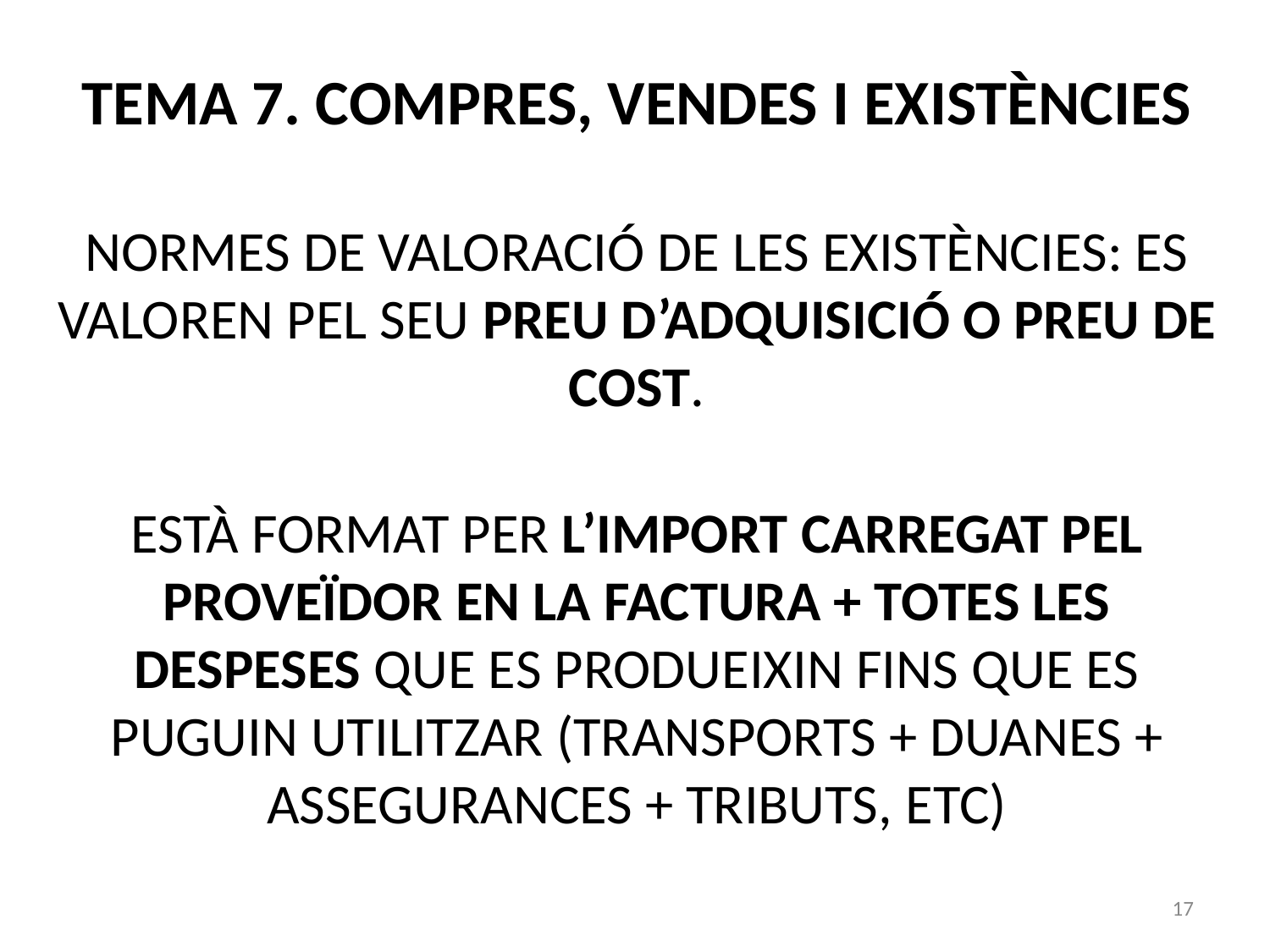

# TEMA 7. COMPRES, VENDES I EXISTÈNCIES
NORMES DE VALORACIÓ DE LES EXISTÈNCIES: ES VALOREN PEL SEU PREU D’ADQUISICIÓ O PREU DE COST.

ESTÀ FORMAT PER L’IMPORT CARREGAT PEL PROVEÏDOR EN LA FACTURA + TOTES LES DESPESES QUE ES PRODUEIXIN FINS QUE ES PUGUIN UTILITZAR (TRANSPORTS + DUANES + ASSEGURANCES + TRIBUTS, ETC)
17